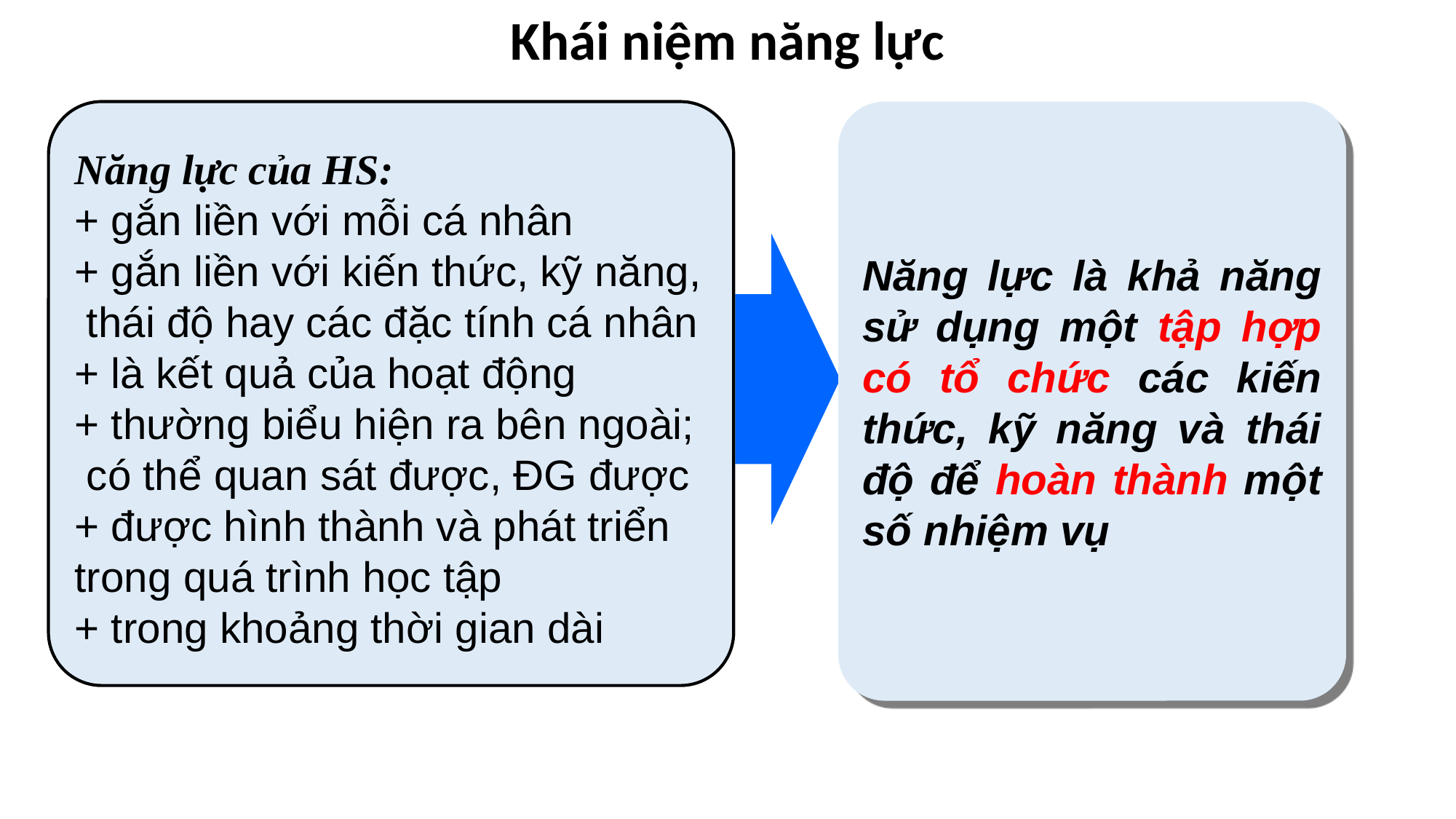

Khái niệm năng lực

Năng lực của HS:
+ gắn liền với mỗi cá nhân
+ gắn liền với kiến thức, kỹ năng,
 thái độ hay các đặc tính cá nhân
+ là kết quả của hoạt động
+ thường biểu hiện ra bên ngoài;
 có thể quan sát được, ĐG được
+ được hình thành và phát triển
trong quá trình học tập
+ trong khoảng thời gian dài

Năng lực là khả năng sử dụng một tập hợp có tổ chức các kiến thức, kỹ năng và thái độ để hoàn thành một số nhiệm vụ